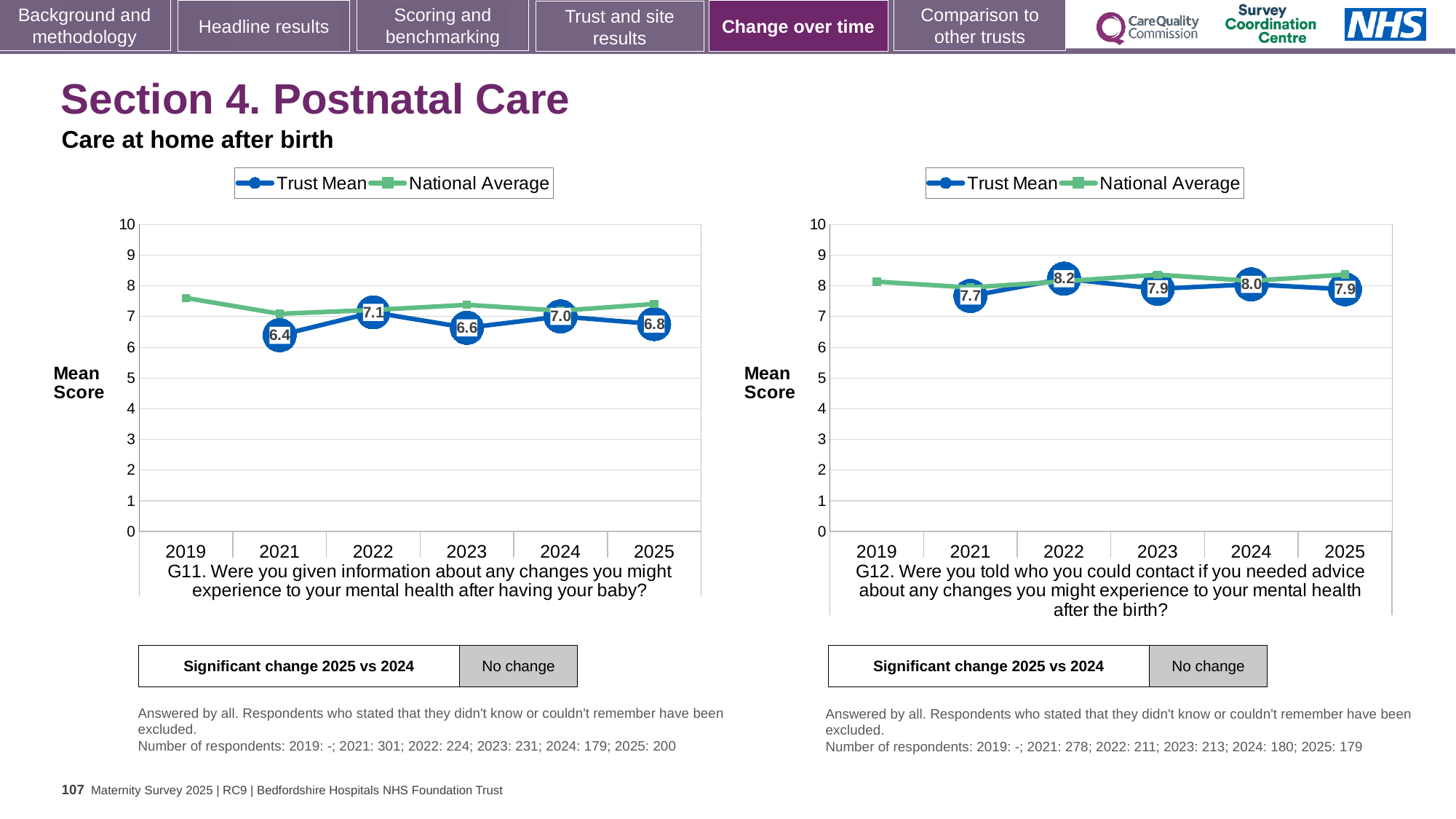

# Section 4. Postnatal Care
Care at home after birth

### Chart

| Category | Trust Mean | National Average |
|---|---|---|
| 2019 | None | 7.605865293650711 |
| 2021 | 6.393498584892817 | 7.090638133698132 |
| 2022 | 7.137618650292792 | 7.215631157600871 |
| 2023 | 6.633346329091168 | 7.381715604010473 |
| 2024 | 7.005224636040783 | 7.191714113962193 |
| 2025 | 6.756337843025475 | 7.409102394280751 |

### Chart

| Category | Trust Mean | National Average |
|---|---|---|
| 2019 | None | 8.136718089580668 |
| 2021 | 7.669949383923881 | 7.945188706025326 |
| 2022 | 8.233718208310847 | 8.147597211255825 |
| 2023 | 7.904358174330962 | 8.361600704335773 |
| 2024 | 8.048380600952555 | 8.161768408373216 |
| 2025 | 7.888697645219326 | 8.366511328944203 |
| Significant change 2025 vs 2024 | No change |
| --- | --- |
| Significant change 2025 vs 2024 | No change |
| --- | --- |
Answered by all. Respondents who stated that they didn't know or couldn't remember have been excluded.
Number of respondents: 2019: -; 2021: 301; 2022: 224; 2023: 231; 2024: 179; 2025: 200
Answered by all. Respondents who stated that they didn't know or couldn't remember have been excluded.
Number of respondents: 2019: -; 2021: 278; 2022: 211; 2023: 213; 2024: 180; 2025: 179
107